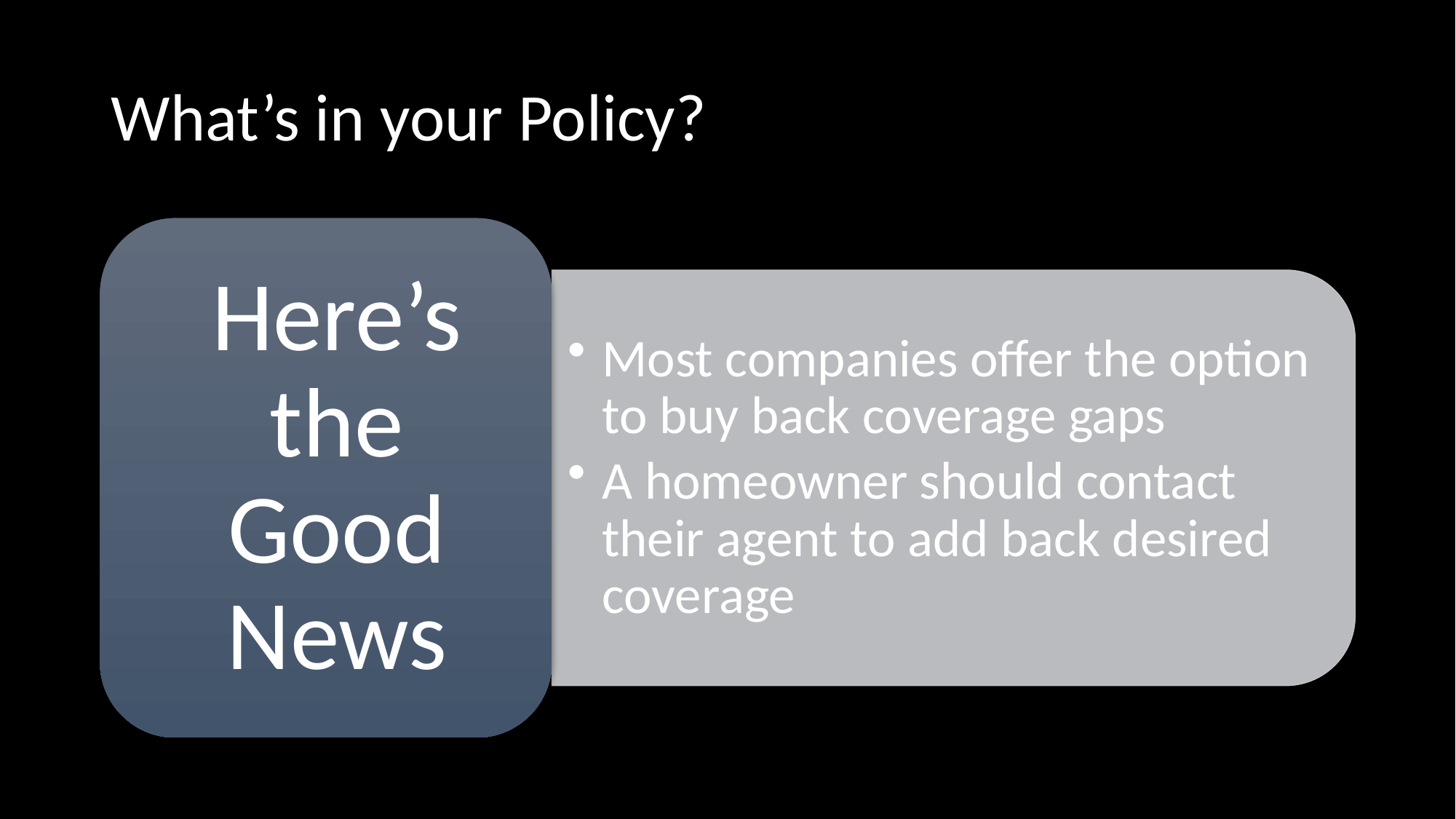

# What’s in your Policy?
Most companies offer the option to buy back coverage gaps
A homeowner should contact their agent to add back desired coverage
Here’s the Good News